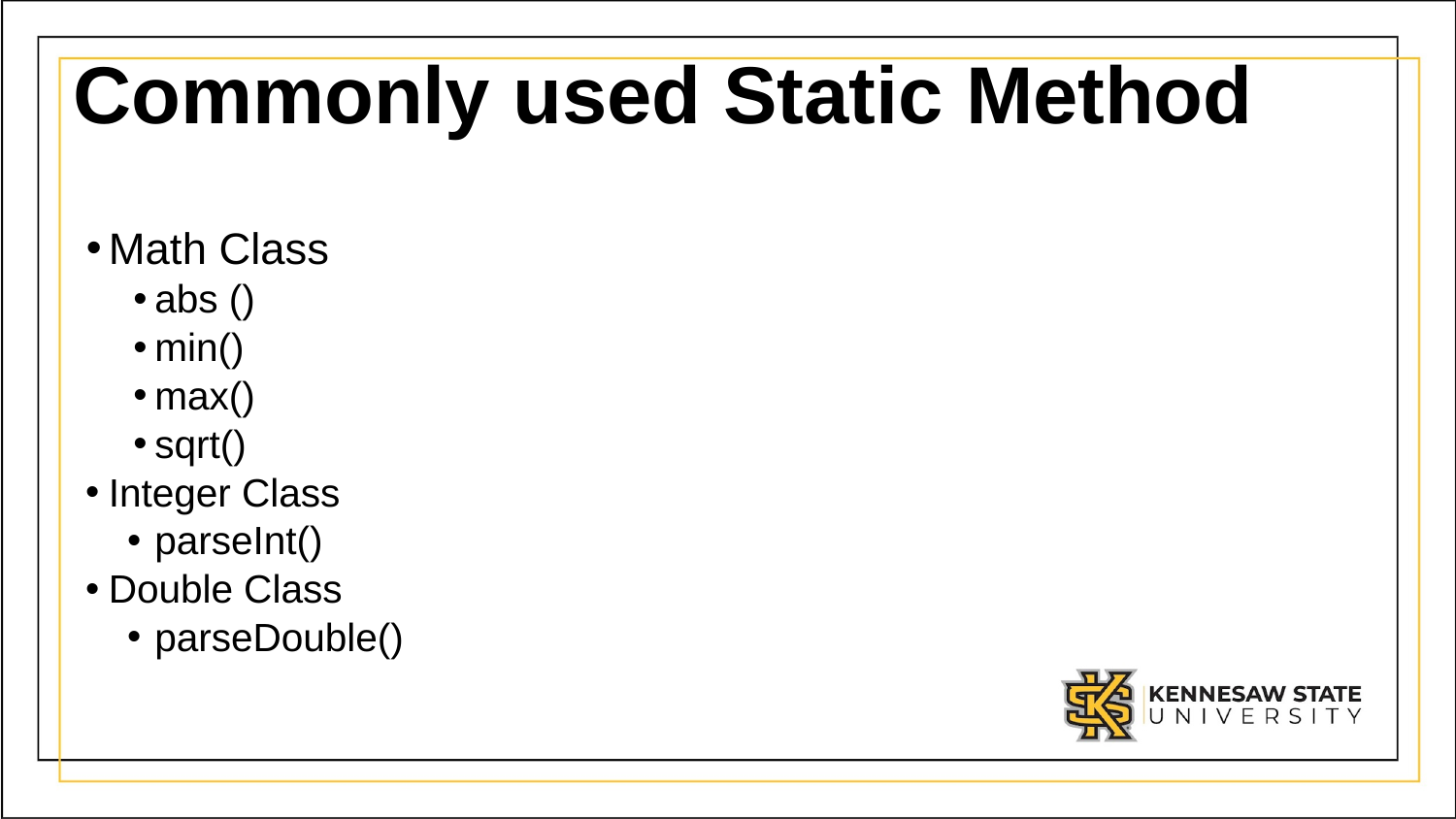

# Commonly used Static Method
Math Class
abs ()
min()
max()
sqrt()
Integer Class
parseInt()
Double Class
parseDouble()